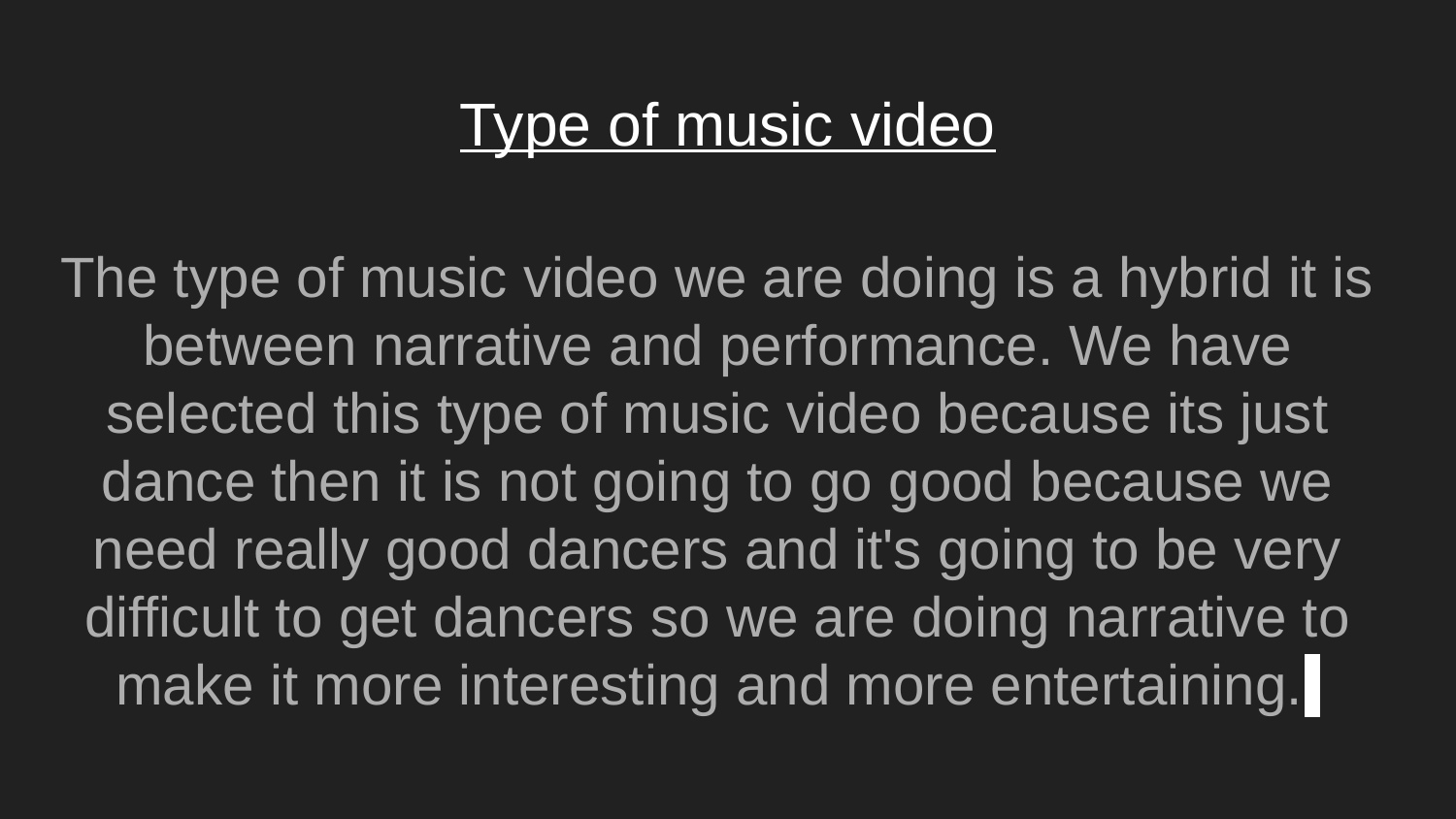

Type of music video
The type of music video we are doing is a hybrid it is between narrative and performance. We have selected this type of music video because its just dance then it is not going to go good because we need really good dancers and it's going to be very difficult to get dancers so we are doing narrative to make it more interesting and more entertaining.